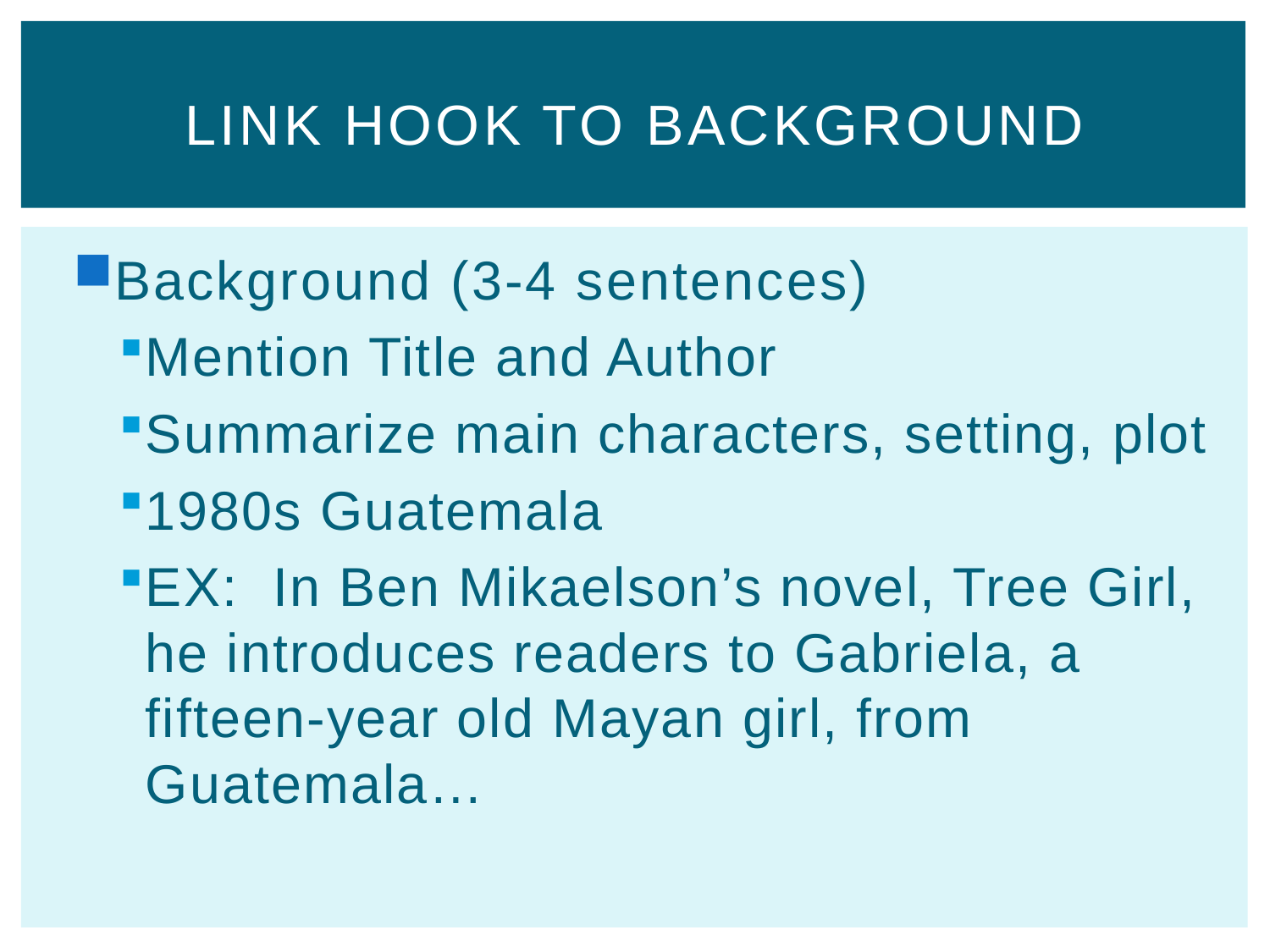

# Link Hook to Background
Background (3-4 sentences)
Mention Title and Author
Summarize main characters, setting, plot
1980s Guatemala
EX:  In Ben Mikaelson’s novel, Tree Girl, he introduces readers to Gabriela, a fifteen-year old Mayan girl, from Guatemala…